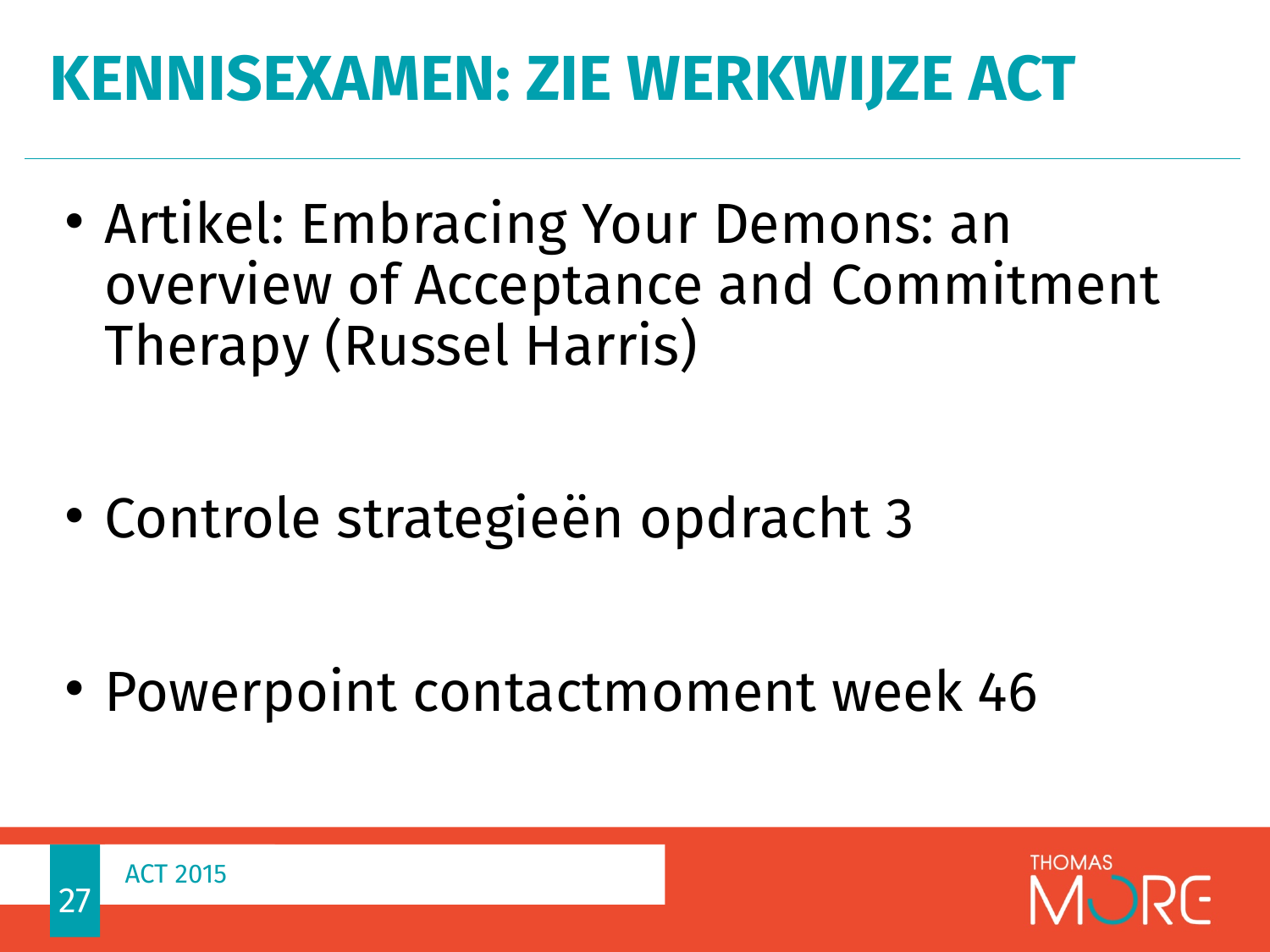

# Kennisexamen: zie werkwijze ACT
Artikel: Embracing Your Demons: an overview of Acceptance and Commitment Therapy (Russel Harris)

Controle strategieën opdracht 3

Powerpoint contactmoment week 46

27
ACT 2015